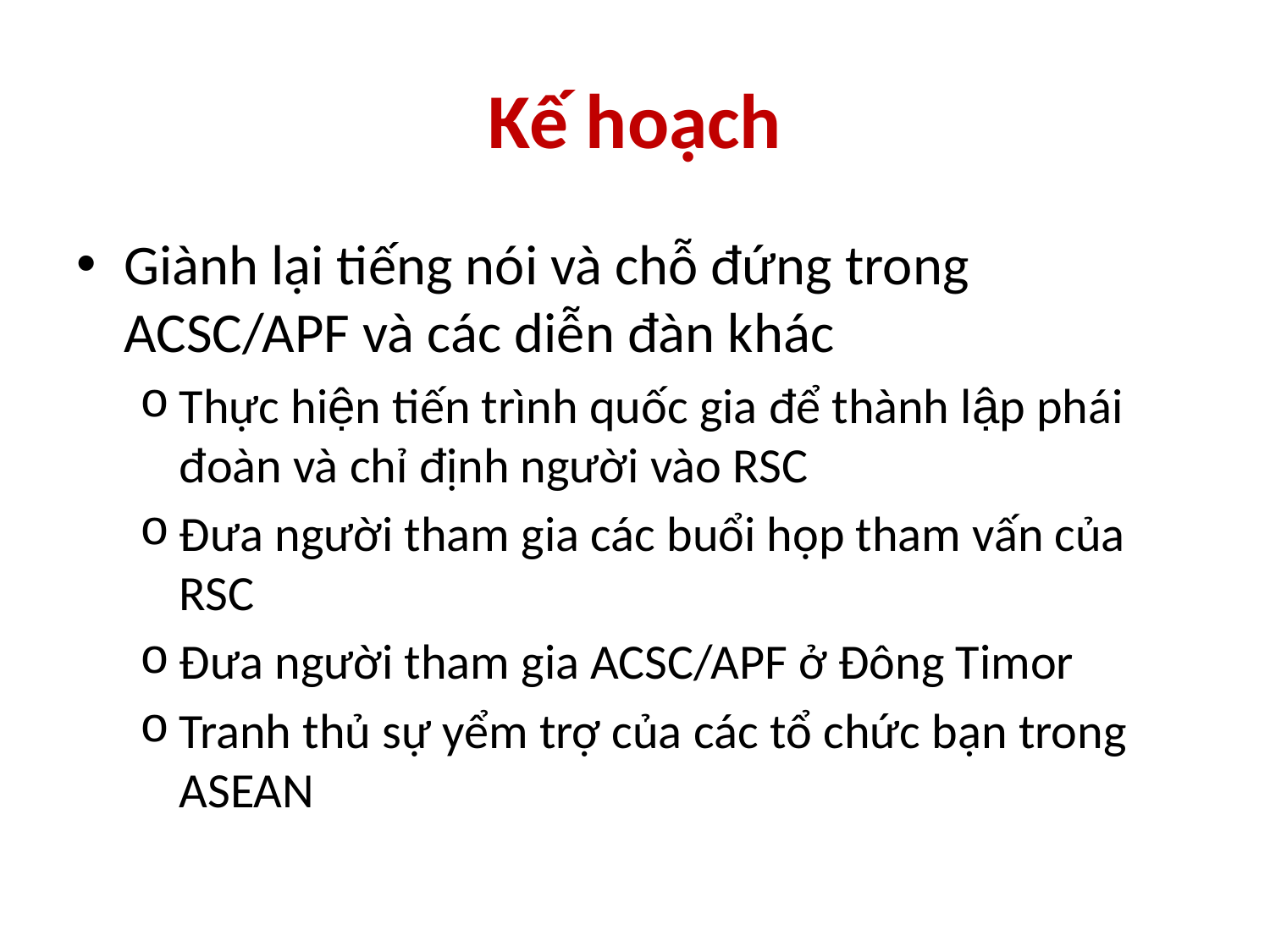

# Kế hoạch
Giành lại tiếng nói và chỗ đứng trong ACSC/APF và các diễn đàn khác
Thực hiện tiến trình quốc gia để thành lập phái đoàn và chỉ định người vào RSC
Đưa người tham gia các buổi họp tham vấn của RSC
Đưa người tham gia ACSC/APF ở Đông Timor
Tranh thủ sự yểm trợ của các tổ chức bạn trong ASEAN